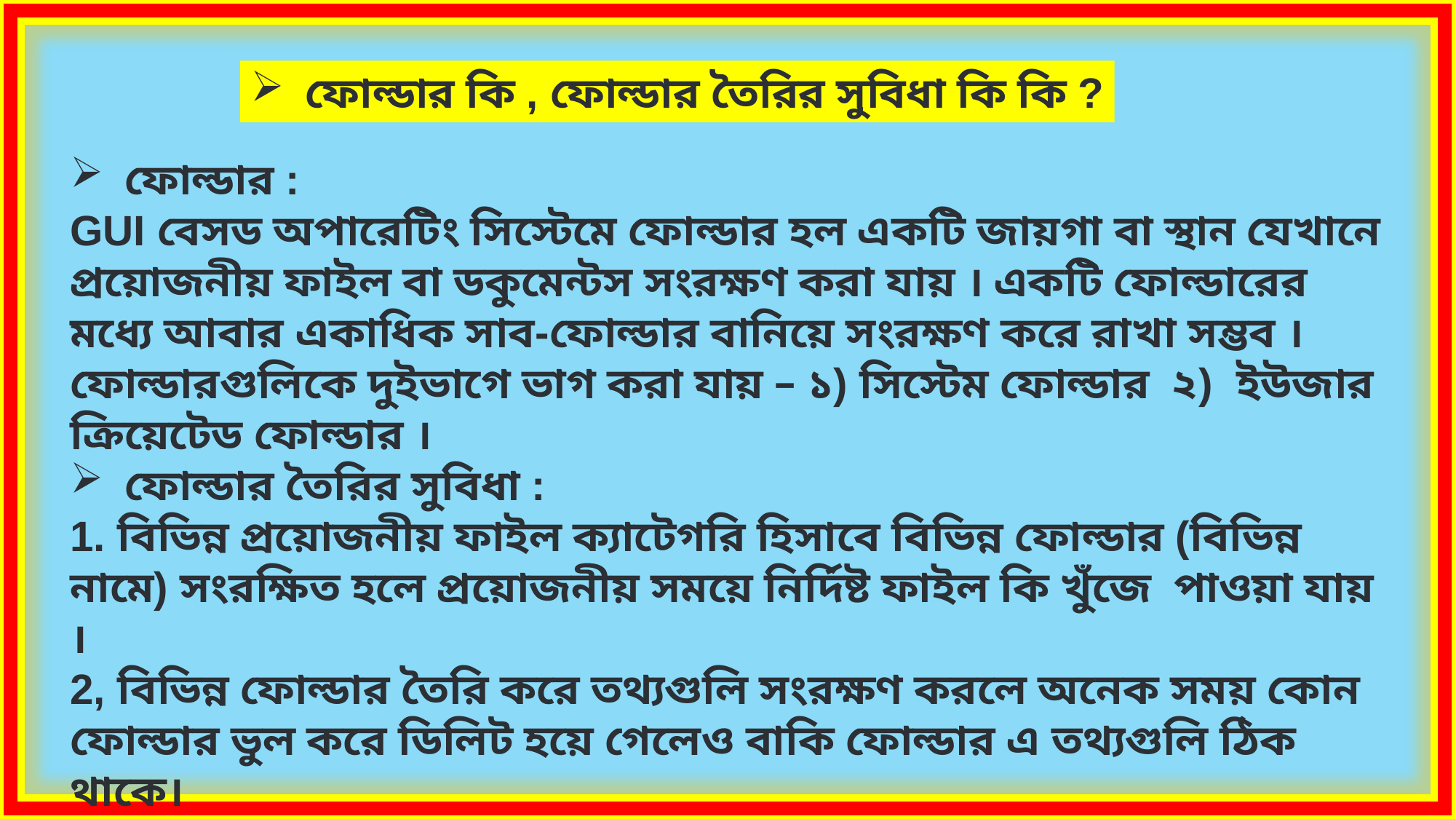

ফোল্ডার কি , ফোল্ডার তৈরির সুবিধা কি কি ?
ফোল্ডার :
GUI বেসড অপারেটিং সিস্টেমে ফোল্ডার হল একটি জায়গা বা স্থান যেখানে প্রয়োজনীয় ফাইল বা ডকুমেন্টস সংরক্ষণ করা যায় । একটি ফোল্ডারের মধ্যে আবার একাধিক সাব-ফোল্ডার বানিয়ে সংরক্ষণ করে রাখা সম্ভব । ফোল্ডারগুলিকে দুইভাগে ভাগ করা যায় – ১) সিস্টেম ফোল্ডার  ২)  ইউজার
ক্রিয়েটেড ফোল্ডার ।
ফোল্ডার তৈরির সুবিধা :
1. বিভিন্ন প্রয়োজনীয় ফাইল ক্যাটেগরি হিসাবে বিভিন্ন ফোল্ডার (বিভিন্ন নামে) সংরক্ষিত হলে প্রয়োজনীয় সময়ে নির্দিষ্ট ফাইল কি খুঁজে  পাওয়া যায়  ।
2, বিভিন্ন ফোল্ডার তৈরি করে তথ্যগুলি সংরক্ষণ করলে অনেক সময় কোন ফোল্ডার ভুল করে ডিলিট হয়ে গেলেও বাকি ফোল্ডার এ তথ্যগুলি ঠিক থাকে।